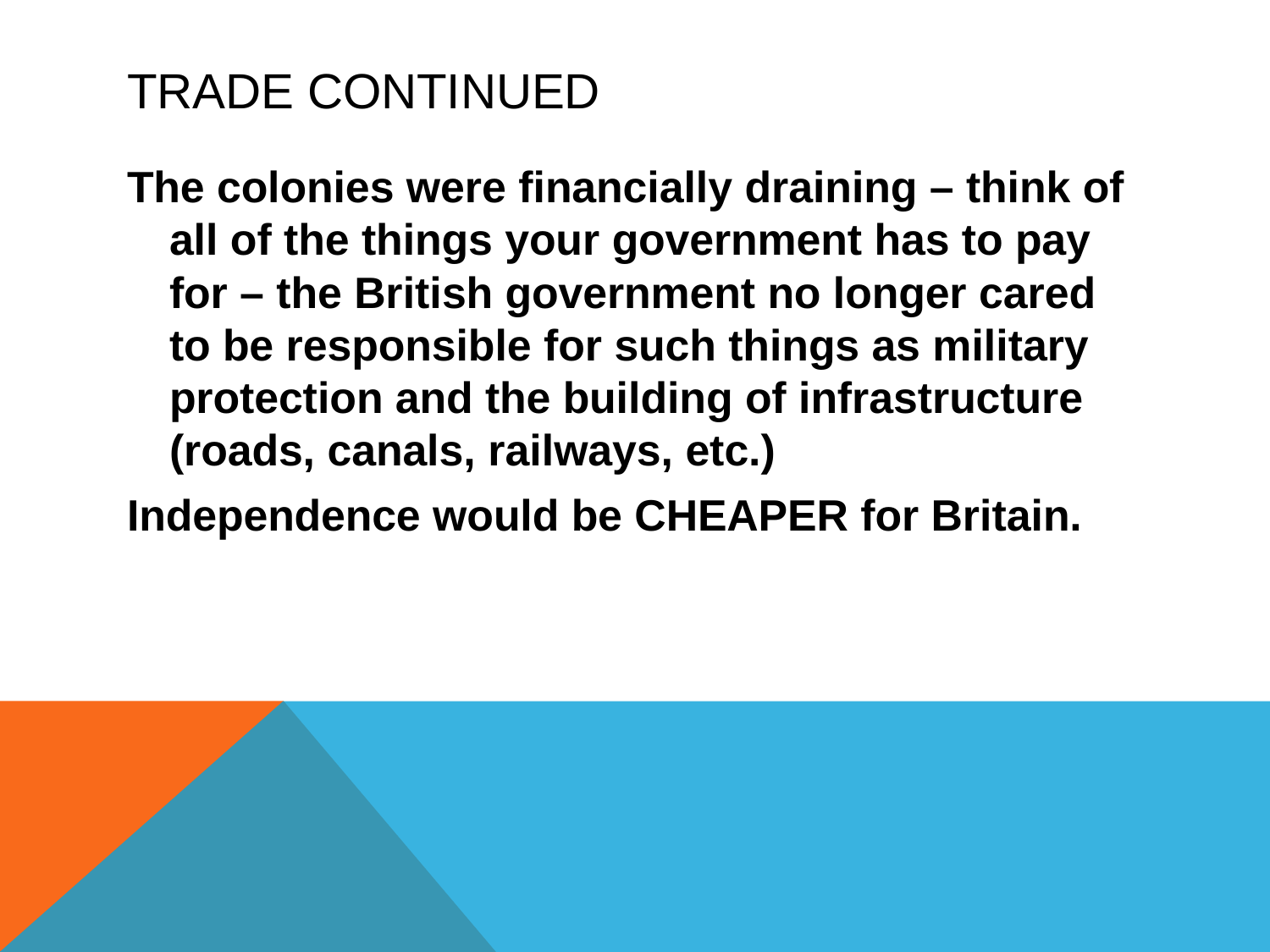

# Trade Continued
The colonies were financially draining – think of all of the things your government has to pay for – the British government no longer cared to be responsible for such things as military protection and the building of infrastructure (roads, canals, railways, etc.)
Independence would be CHEAPER for Britain.